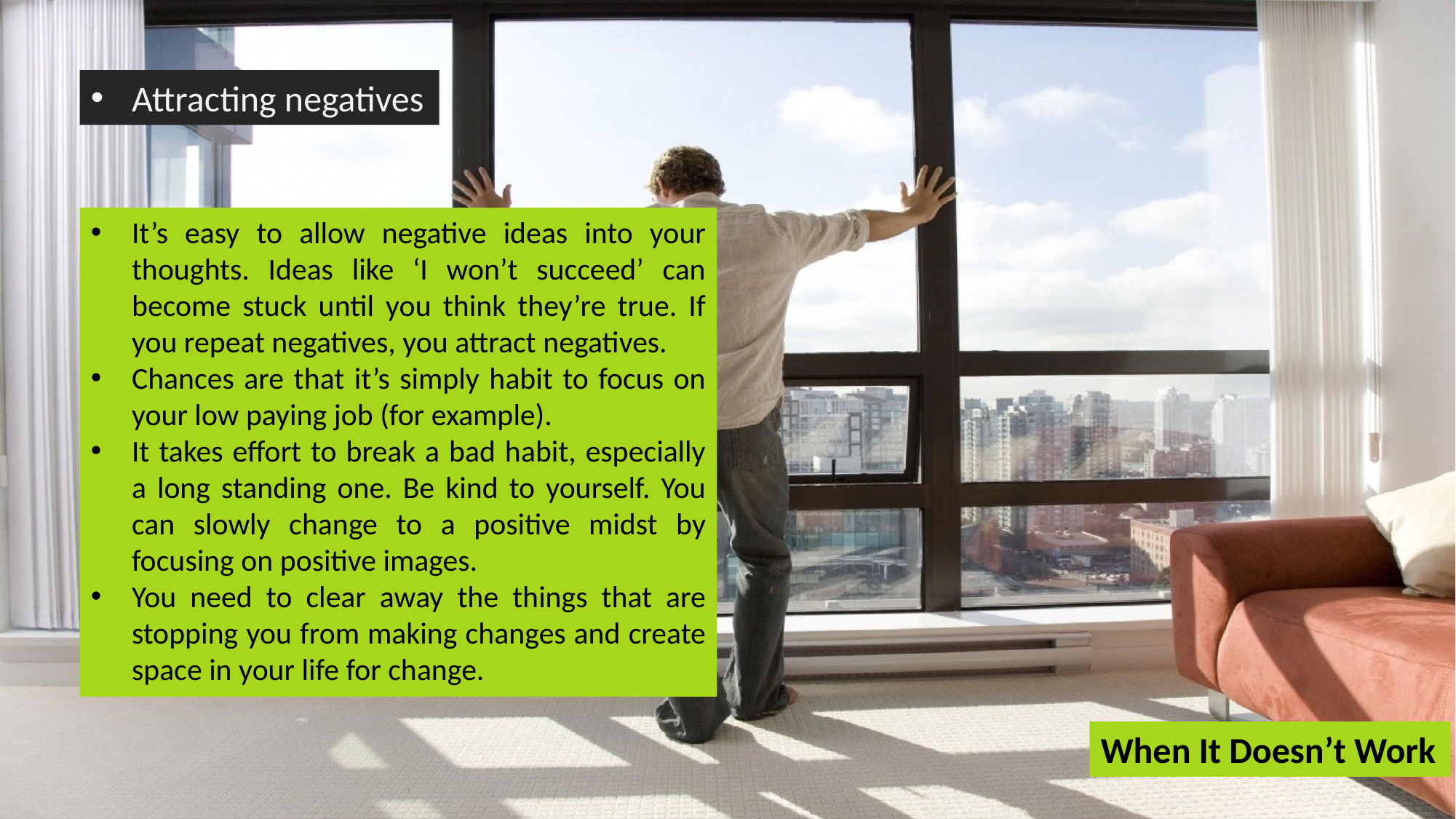

Attracting negatives
It’s easy to allow negative ideas into your thoughts. Ideas like ‘I won’t succeed’ can become stuck until you think they’re true. If you repeat negatives, you attract negatives.
Chances are that it’s simply habit to focus on your low paying job (for example).
It takes effort to break a bad habit, especially a long standing one. Be kind to yourself. You can slowly change to a positive midst by focusing on positive images.
You need to clear away the things that are stopping you from making changes and create space in your life for change.
When It Doesn’t Work